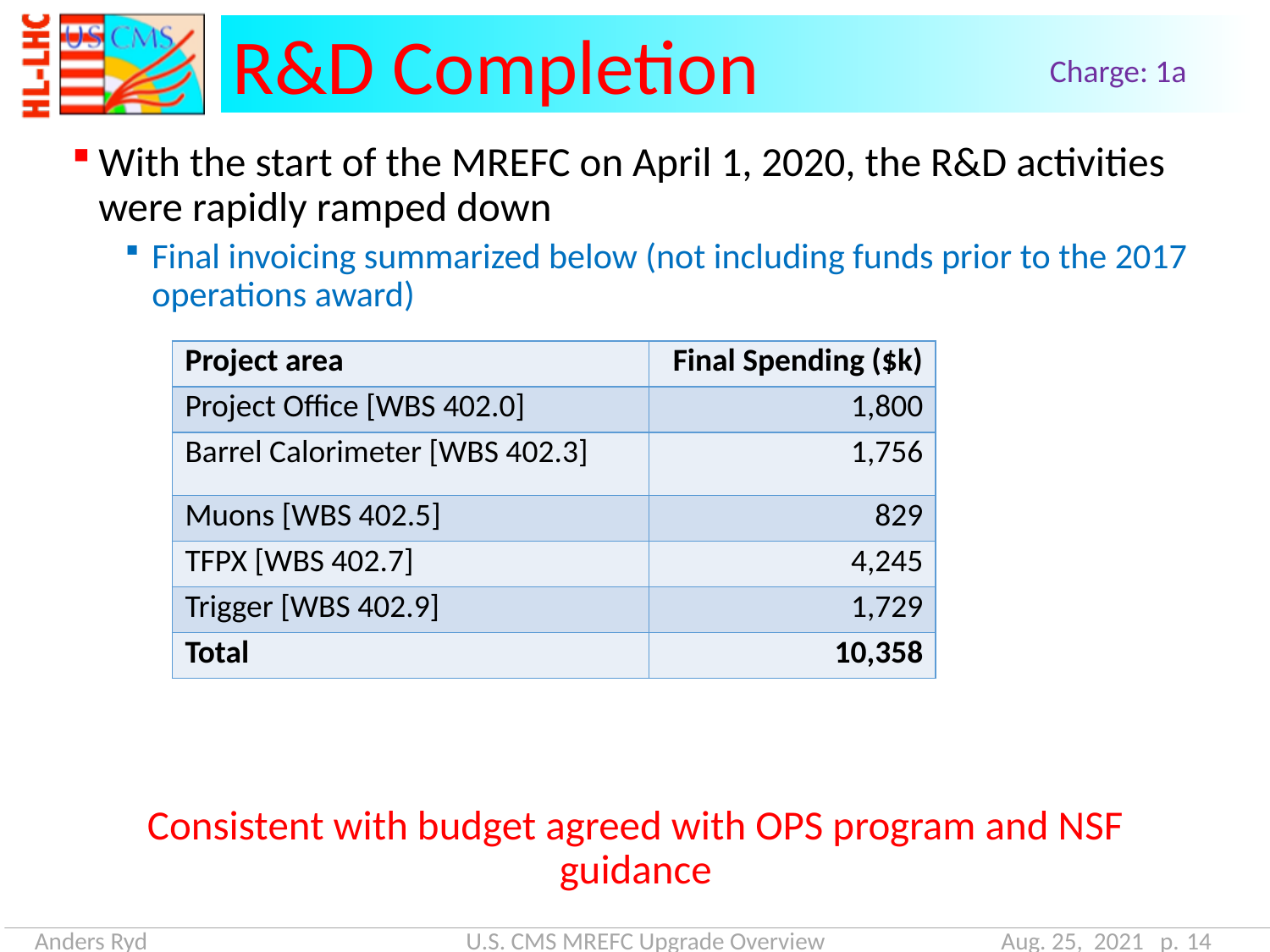

# R&D Completion
Charge: 1a
With the start of the MREFC on April 1, 2020, the R&D activities were rapidly ramped down
Final invoicing summarized below (not including funds prior to the 2017 operations award)

Consistent with budget agreed with OPS program and NSF guidance
| Project area | Final Spending ($k) |
| --- | --- |
| Project Office [WBS 402.0] | 1,800 |
| Barrel Calorimeter [WBS 402.3] | 1,756 |
| Muons [WBS 402.5] | 829 |
| TFPX [WBS 402.7] | 4,245 |
| Trigger [WBS 402.9] | 1,729 |
| Total | 10,358 |